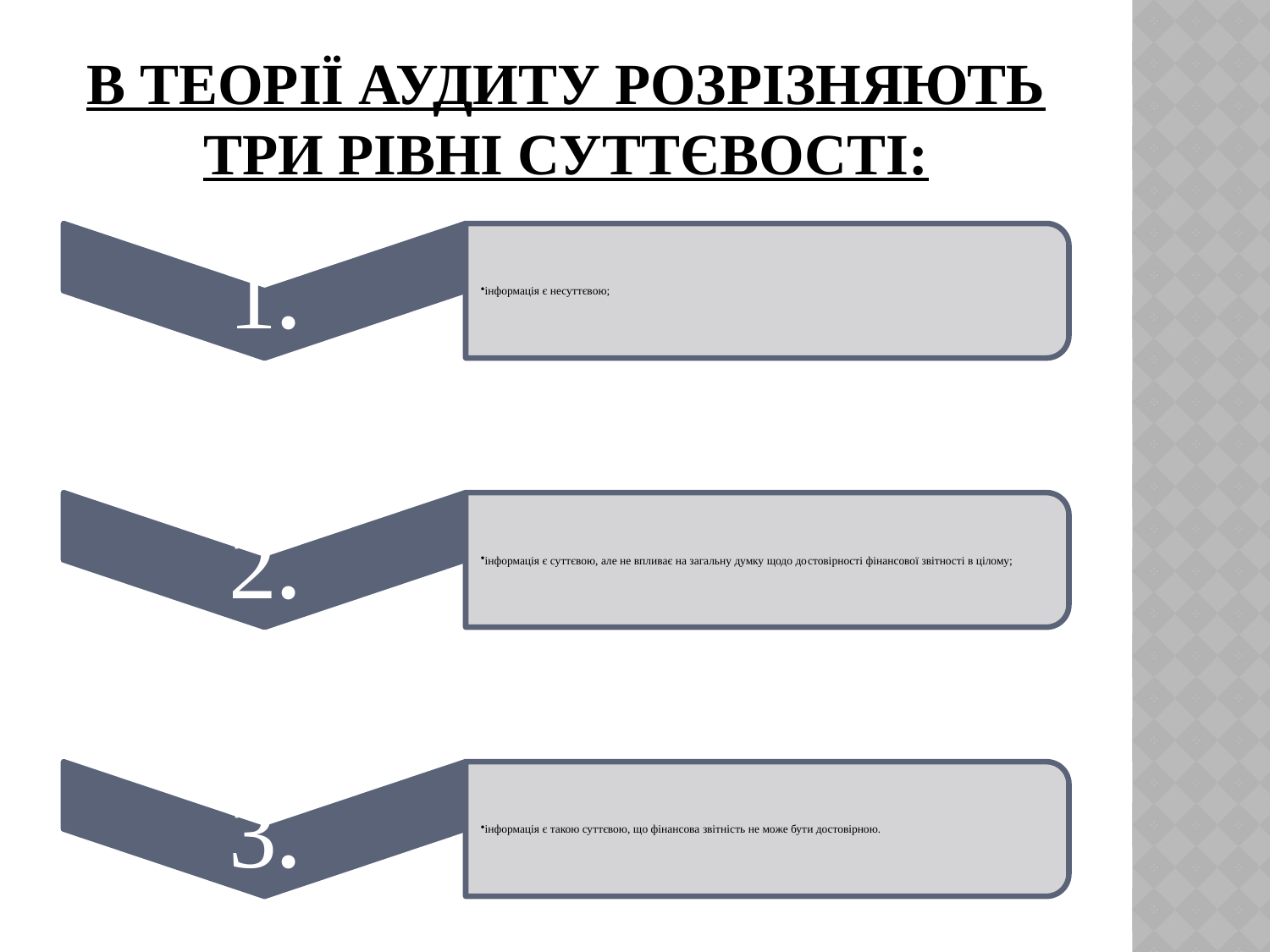

# В теорії аудиту розрізняють три рівні суттєвості:
інформація є несуттєвою;
2.
інформація є суттєвою, але не впливає на загальну думку щодо до­стовірності фінансової звітності в цілому;
3.
інформація є такою суттєвою, що фінансова звітність не може бути достовірною.
1.